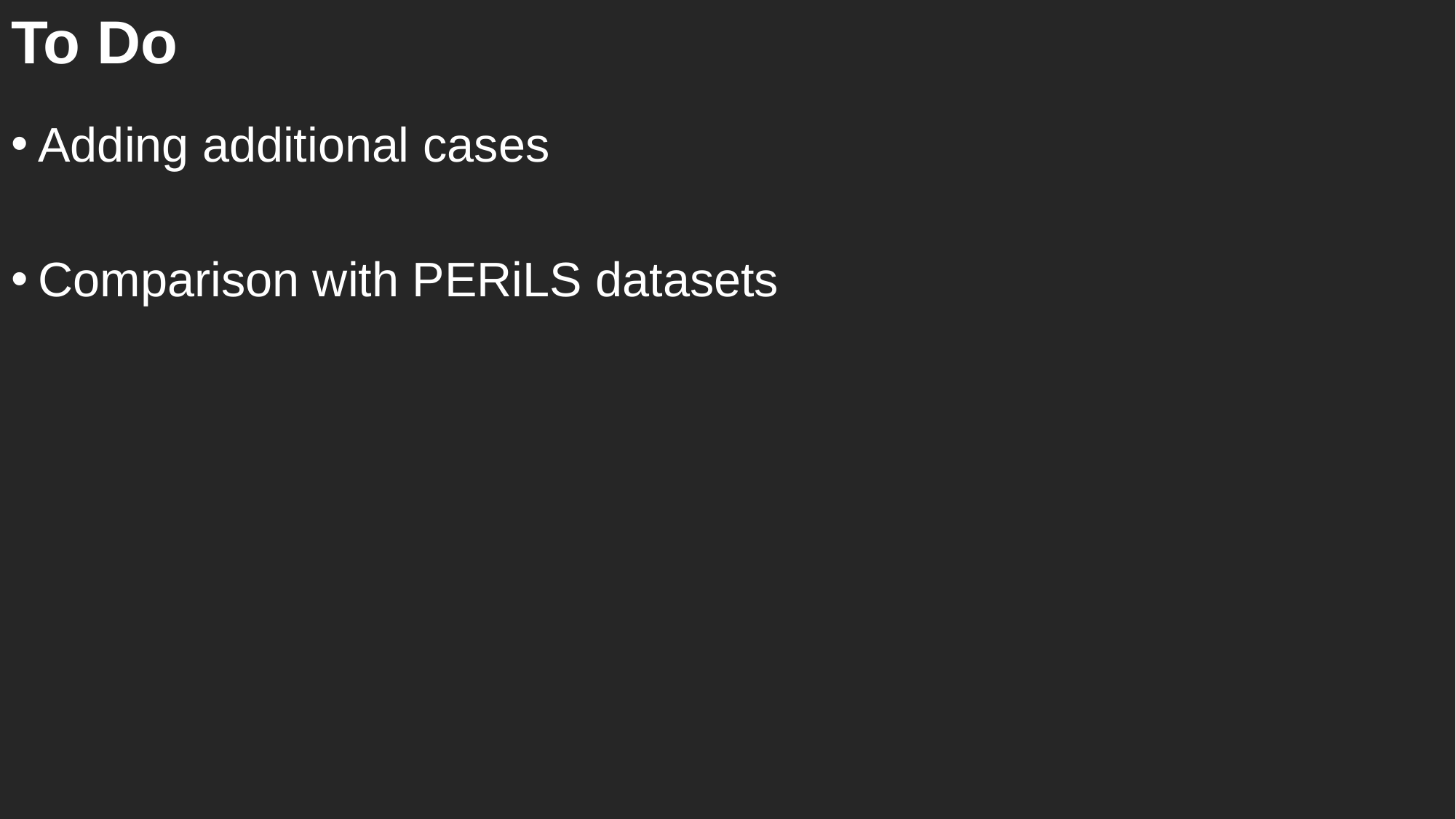

# To Do
Adding additional cases

Comparison with PERiLS datasets